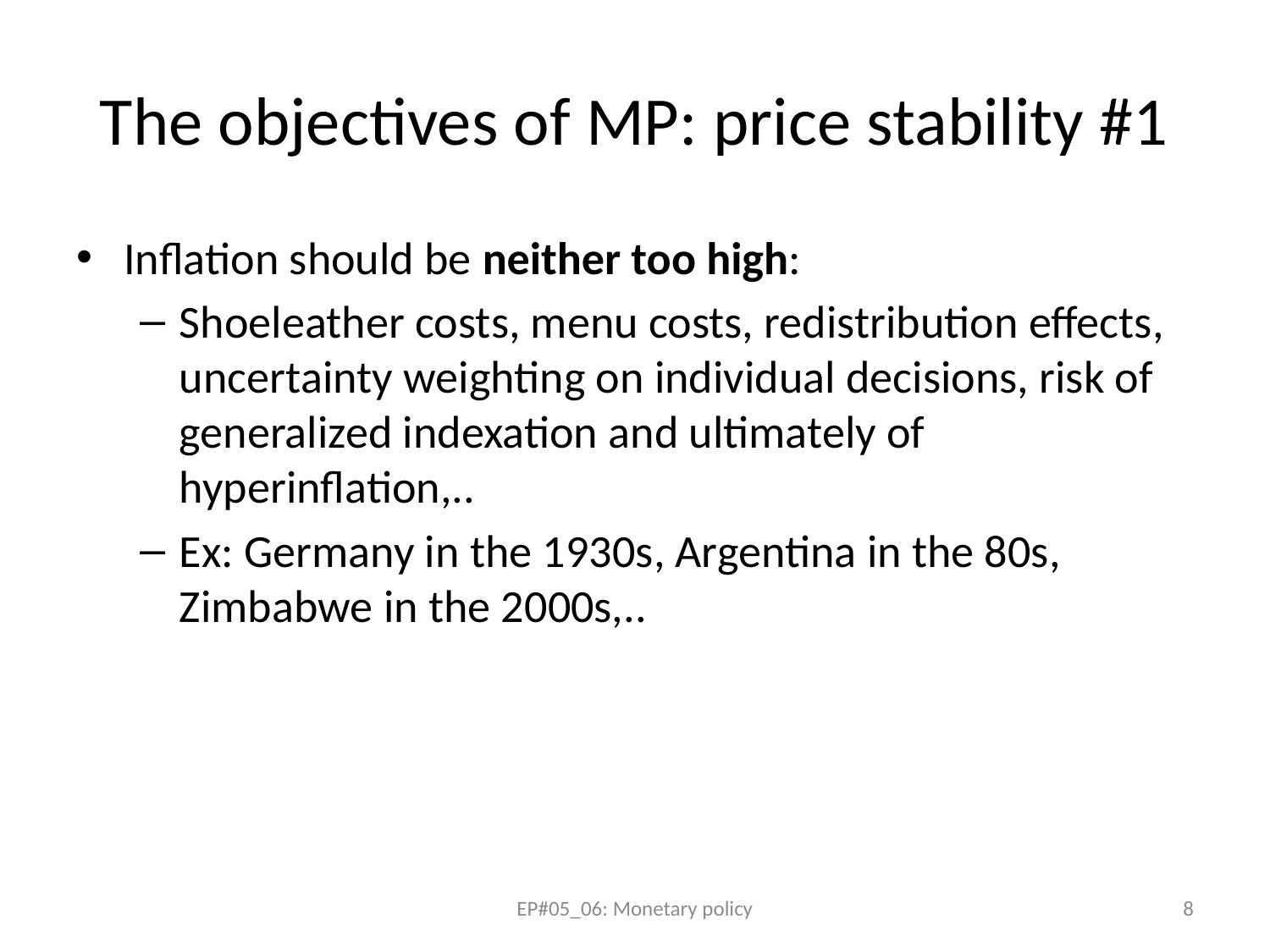

# The objectives of MP: price stability #1
Inflation should be neither too high:
Shoeleather costs, menu costs, redistribution effects, uncertainty weighting on individual decisions, risk of generalized indexation and ultimately of hyperinflation,..
Ex: Germany in the 1930s, Argentina in the 80s, Zimbabwe in the 2000s,..
EP#05_06: Monetary policy
8